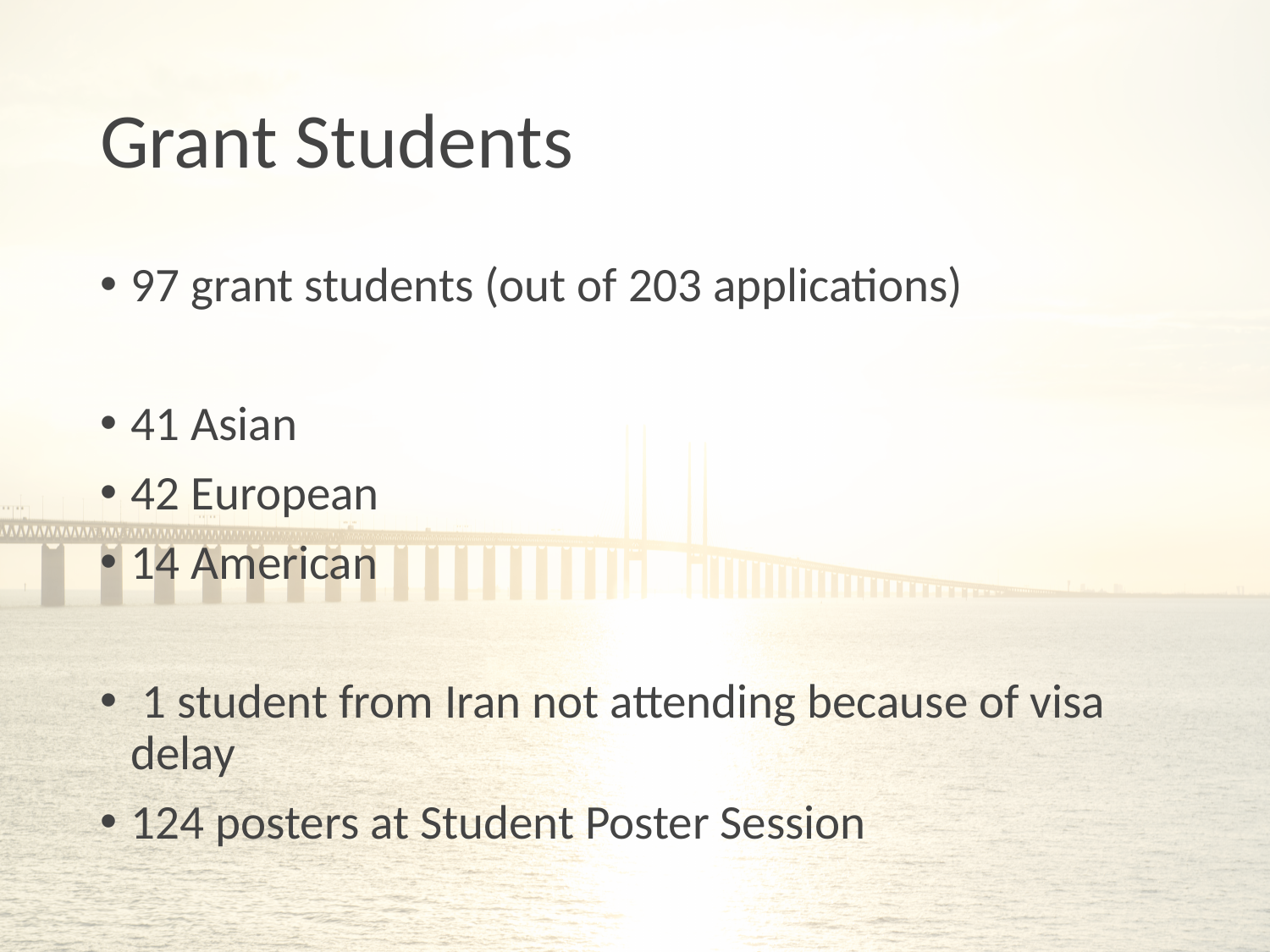

# Grant Students
97 grant students (out of 203 applications)

41 Asian
42 European
14 American

 1 student from Iran not attending because of visa delay
124 posters at Student Poster Session